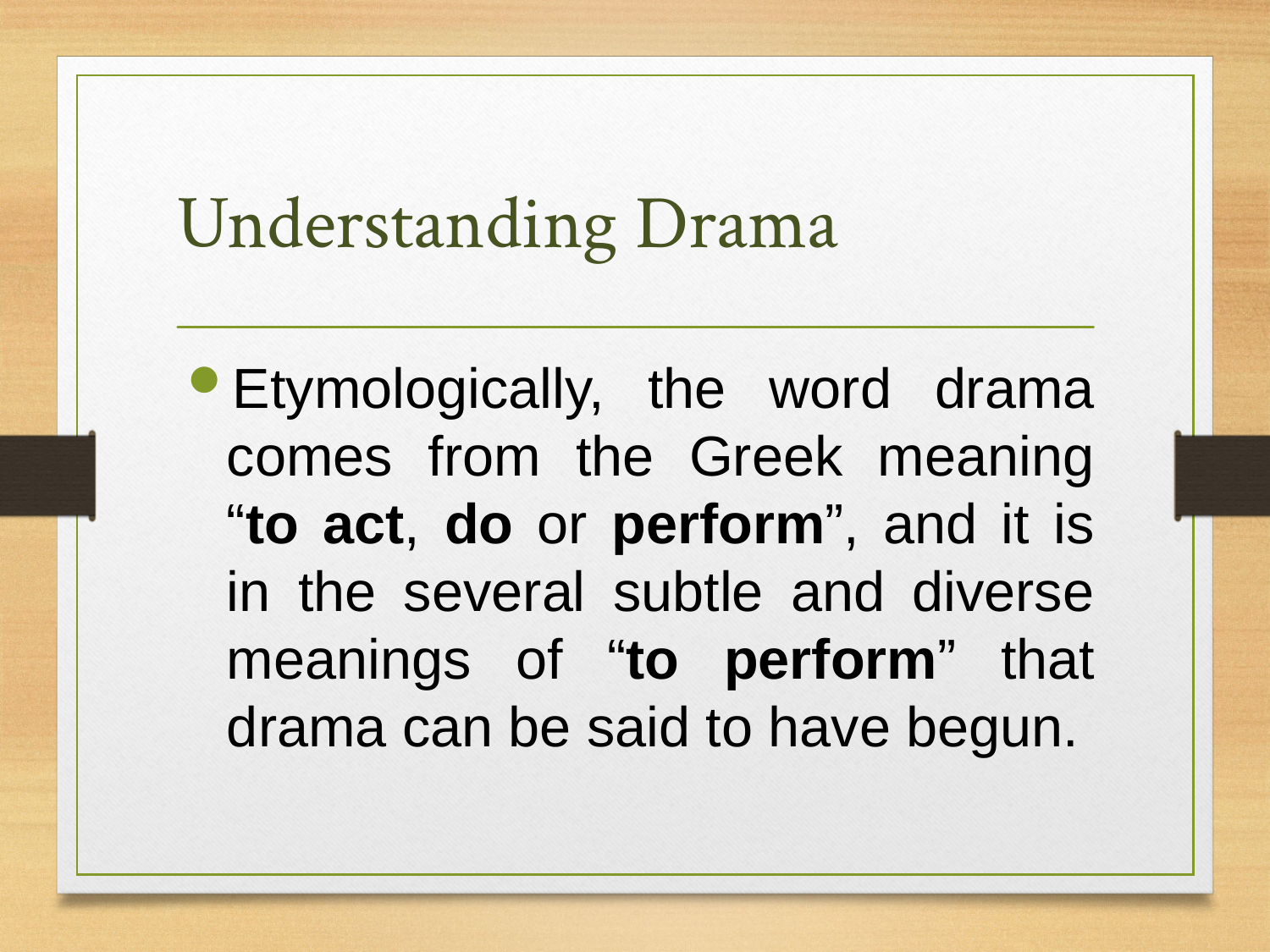

# Understanding Drama
Etymologically, the word drama comes from the Greek meaning “to act, do or perform”, and it is in the several subtle and diverse meanings of “to perform” that drama can be said to have begun.